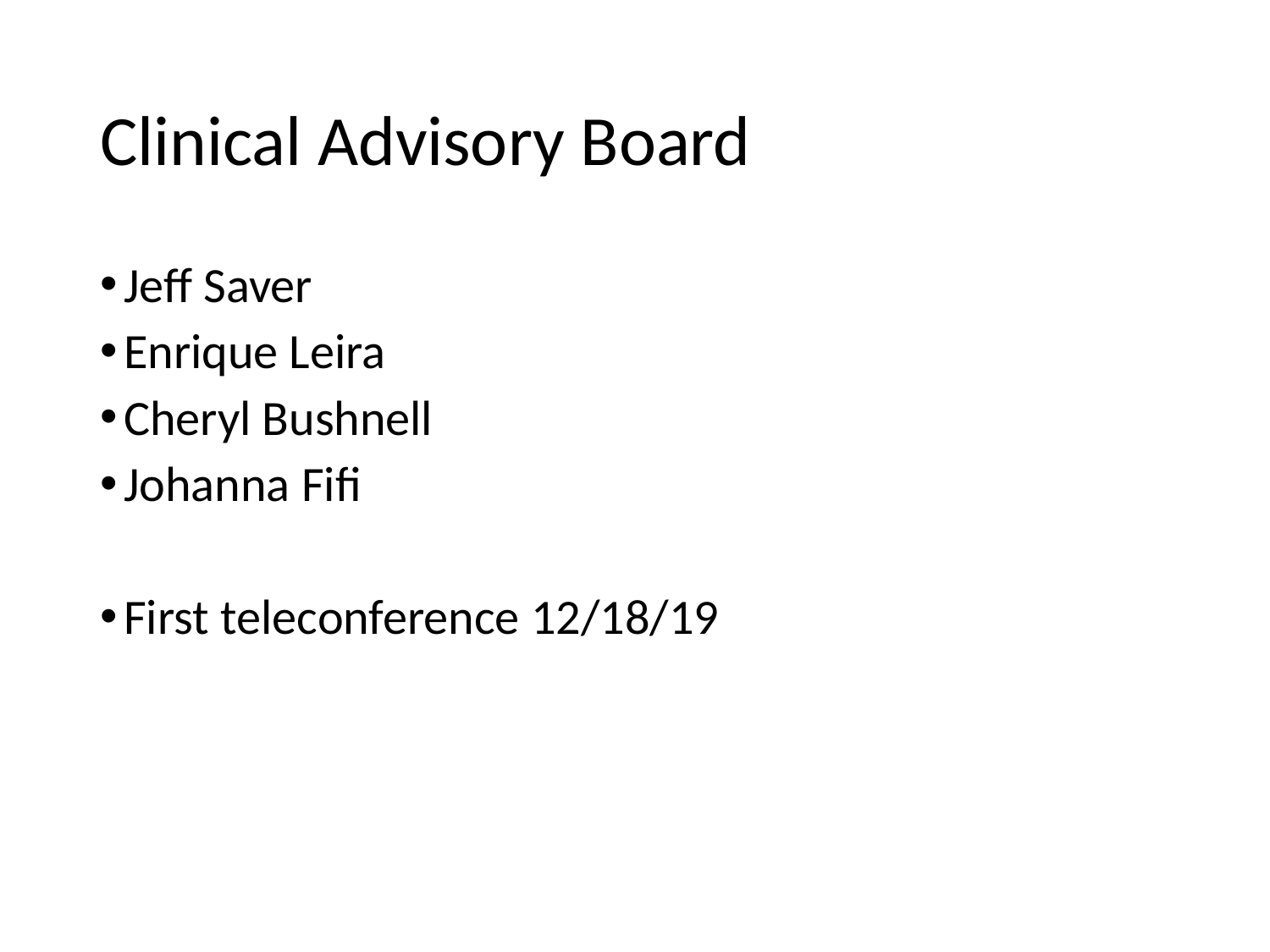

# Clinical Advisory Board
Jeff Saver
Enrique Leira
Cheryl Bushnell
Johanna Fifi

First teleconference 12/18/19